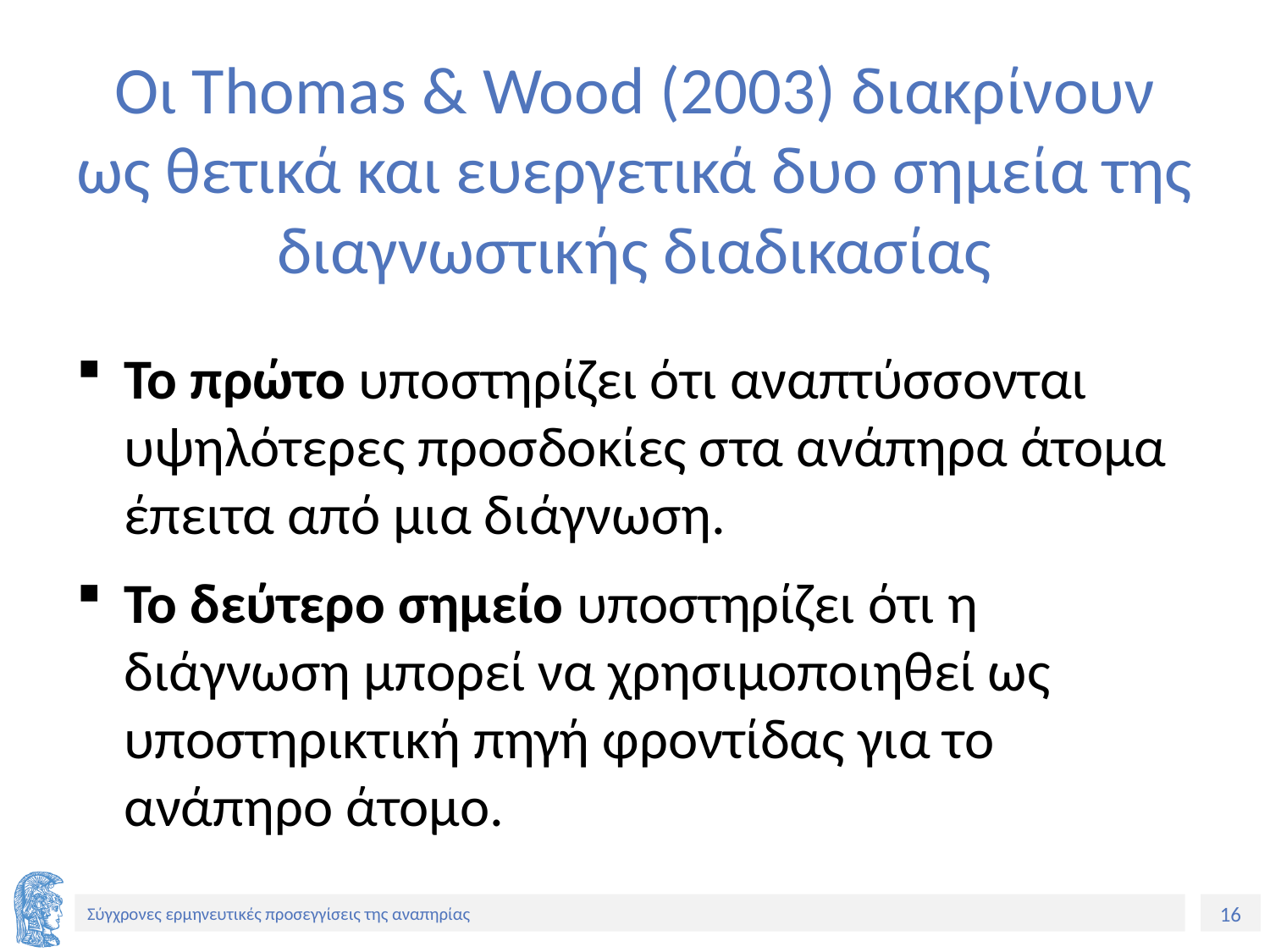

# Οι Thomas & Wood (2003) διακρίνουν ως θετικά και ευεργετικά δυο σημεία της διαγνωστικής διαδικασίας
Το πρώτο υποστηρίζει ότι αναπτύσσονται υψηλότερες προσδοκίες στα ανάπηρα άτομα έπειτα από μια διάγνωση.
Το δεύτερο σημείο υποστηρίζει ότι η διάγνωση μπορεί να χρησιμοποιηθεί ως υποστηρικτική πηγή φροντίδας για το ανάπηρο άτομο.